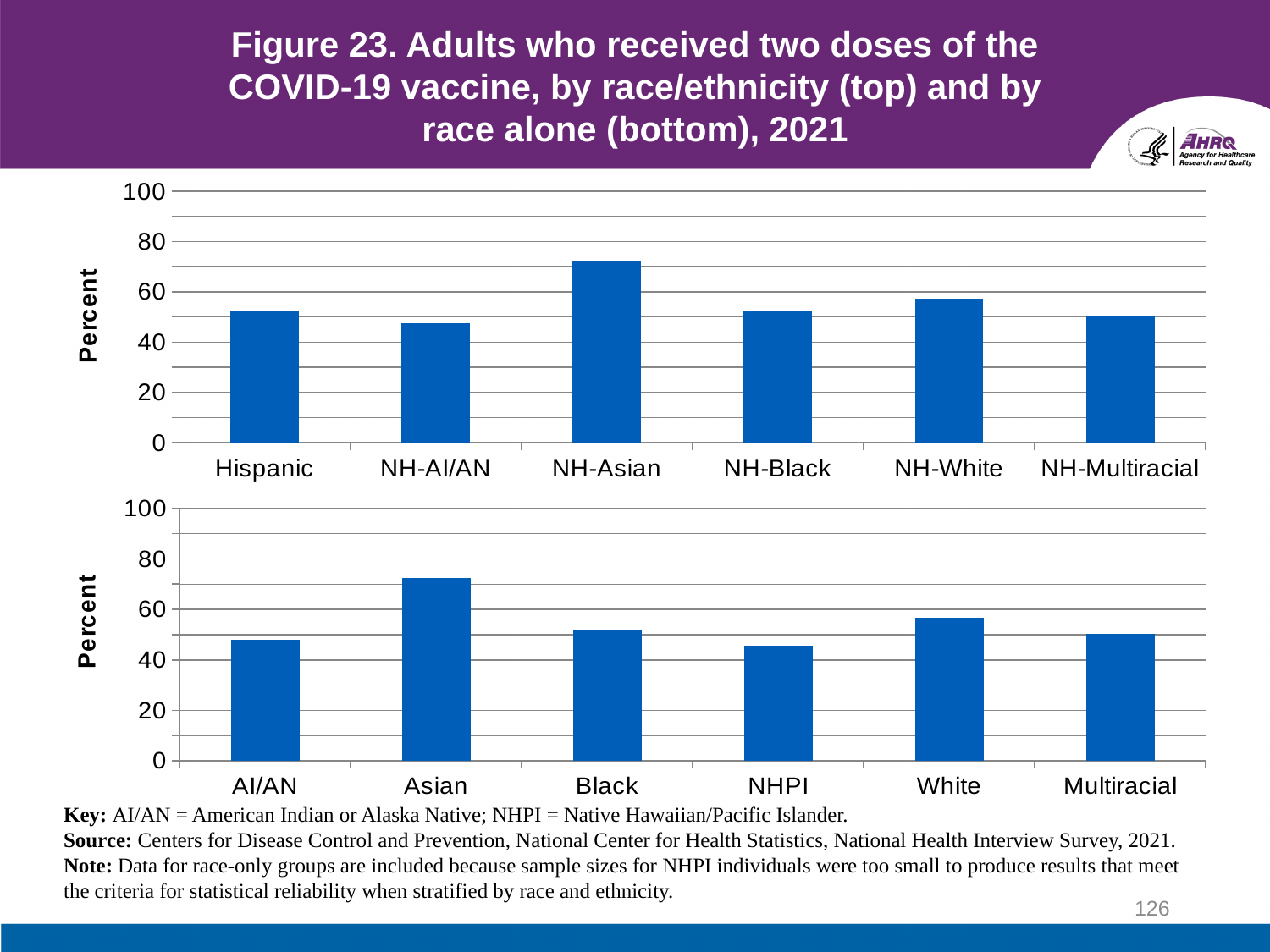

# Figure 23. Adults who received two doses of the COVID-19 vaccine, by race/ethnicity (top) and by race alone (bottom), 2021

### Chart

| Category | Percent |
|---|---|
| Hispanic | 52.1 |
| NH-AI/AN | 47.6 |
| NH-Asian | 72.6 |
| NH-Black | 52.3 |
| NH-White | 57.4 |
| NH-Multiracial | 50.2 |

### Chart

| Category | Series 1 |
|---|---|
| AI/AN | 47.8 |
| Asian | 72.5 |
| Black | 52.0 |
| NHPI | 45.8 |
| White | 56.7 |
| Multiracial | 50.4 |
Key: AI/AN = American Indian or Alaska Native; NHPI = Native Hawaiian/Pacific Islander.
Source: Centers for Disease Control and Prevention, National Center for Health Statistics, National Health Interview Survey, 2021.
Note: Data for race-only groups are included because sample sizes for NHPI individuals were too small to produce results that meet the criteria for statistical reliability when stratified by race and ethnicity.
126